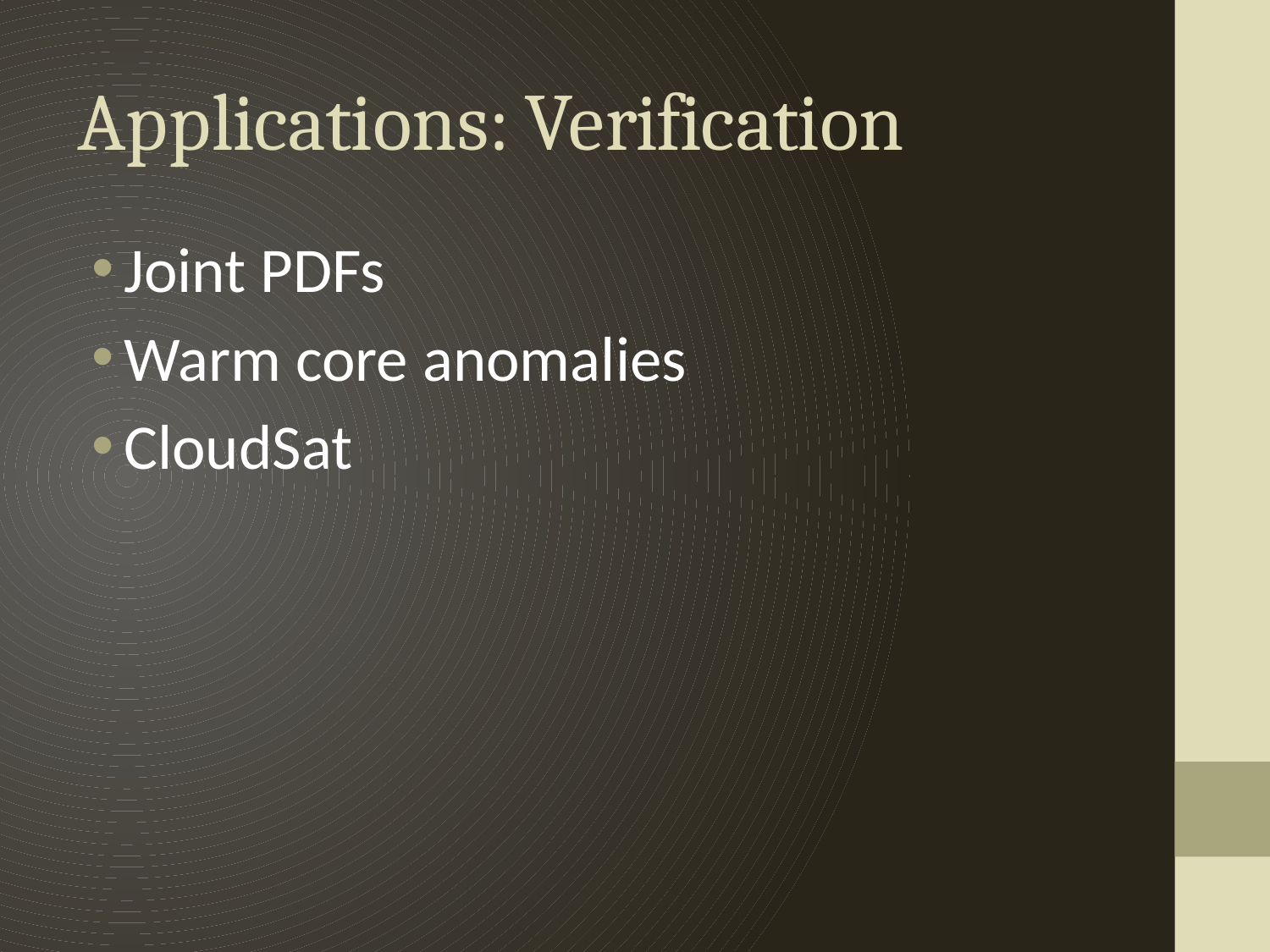

# Applications: Verification
Joint PDFs
Warm core anomalies
CloudSat